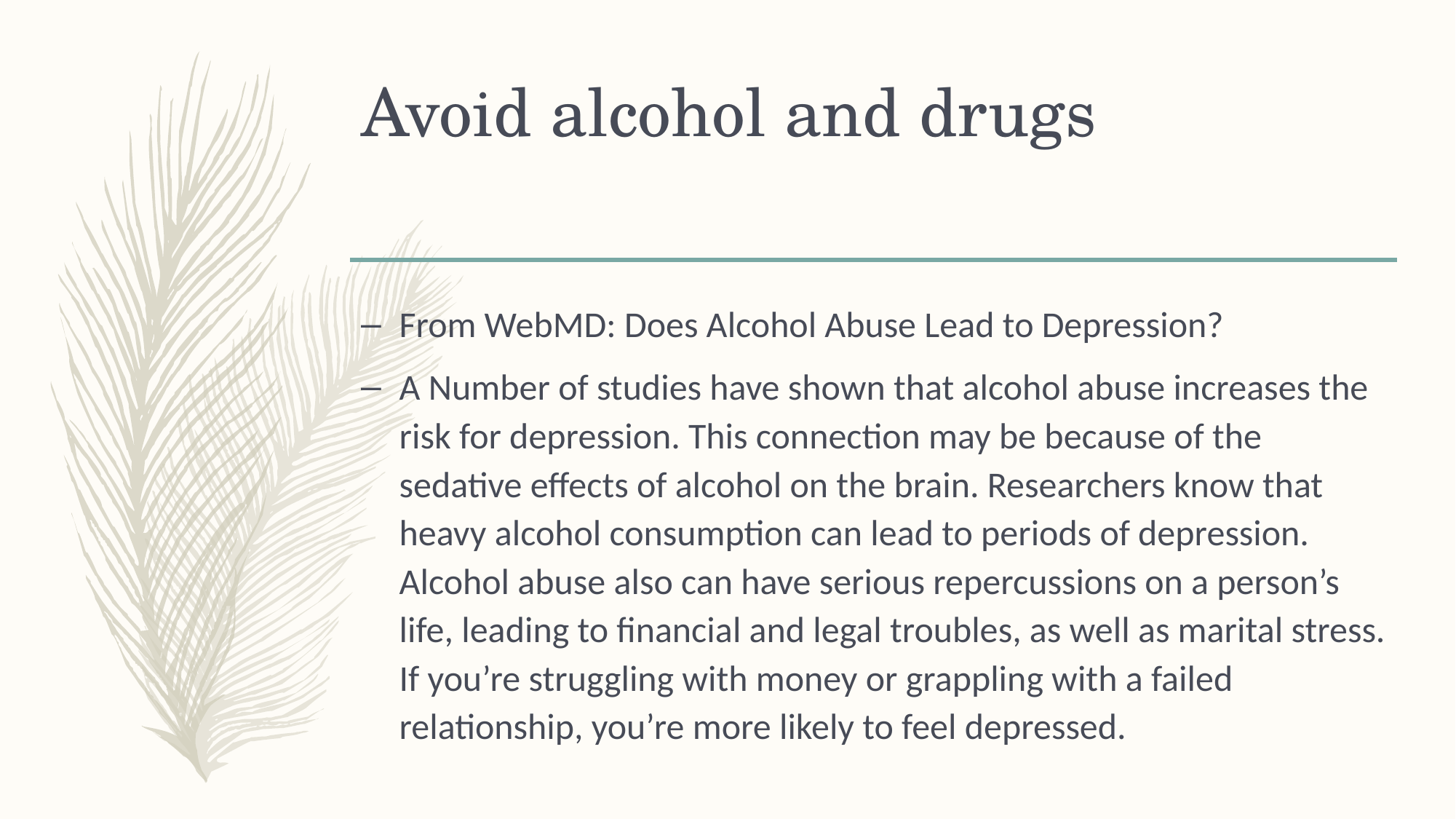

# Avoid alcohol and drugs
From WebMD: Does Alcohol Abuse Lead to Depression?
A Number of studies have shown that alcohol abuse increases the risk for depression. This connection may be because of the sedative effects of alcohol on the brain. Researchers know that heavy alcohol consumption can lead to periods of depression. Alcohol abuse also can have serious repercussions on a person’s life, leading to financial and legal troubles, as well as marital stress. If you’re struggling with money or grappling with a failed relationship, you’re more likely to feel depressed.